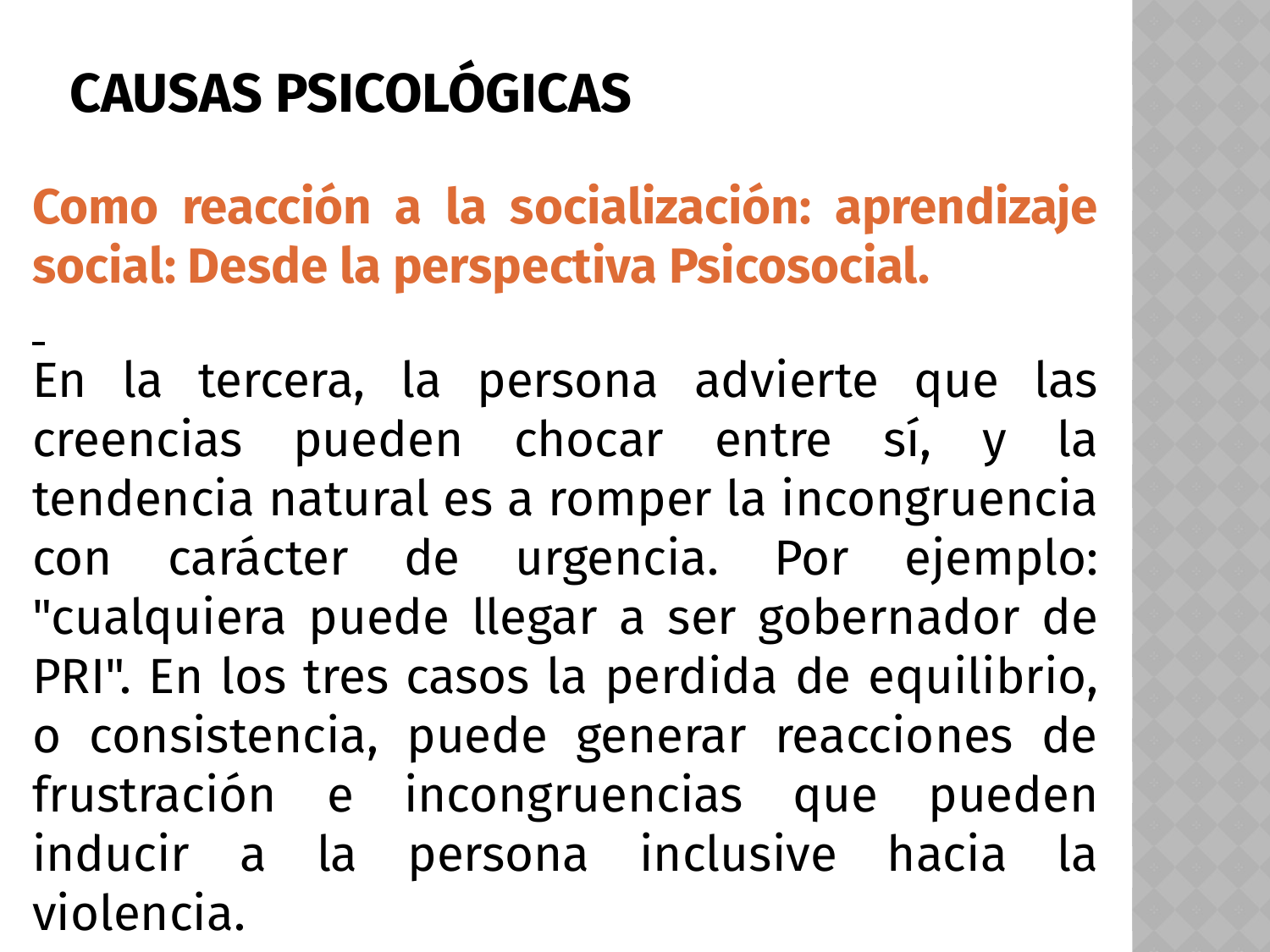

# Causas psicológicas
Como reacción a la socialización: aprendizaje social: Desde la perspectiva Psicosocial.

En la tercera, la persona advierte que las creencias pueden chocar entre sí, y la tendencia natural es a romper la incongruencia con carácter de urgencia. Por ejemplo: "cualquiera puede llegar a ser gobernador de PRI". En los tres casos la perdida de equilibrio, o consistencia, puede generar reacciones de frustración e incongruencias que pueden inducir a la persona inclusive hacia la violencia.